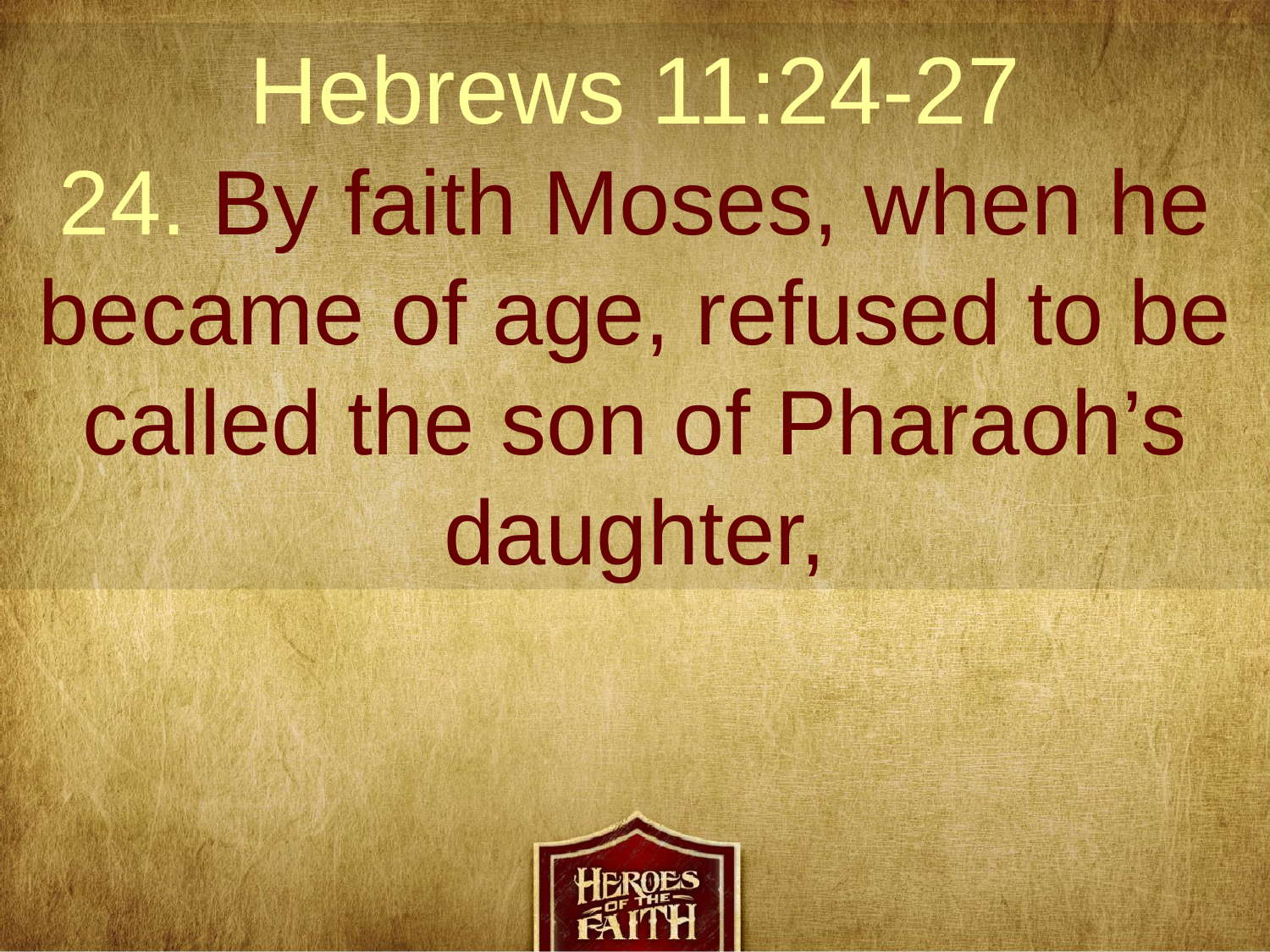

Hebrews 11:24-27
24. By faith Moses, when he became of age, refused to be called the son of Pharaoh’s daughter,